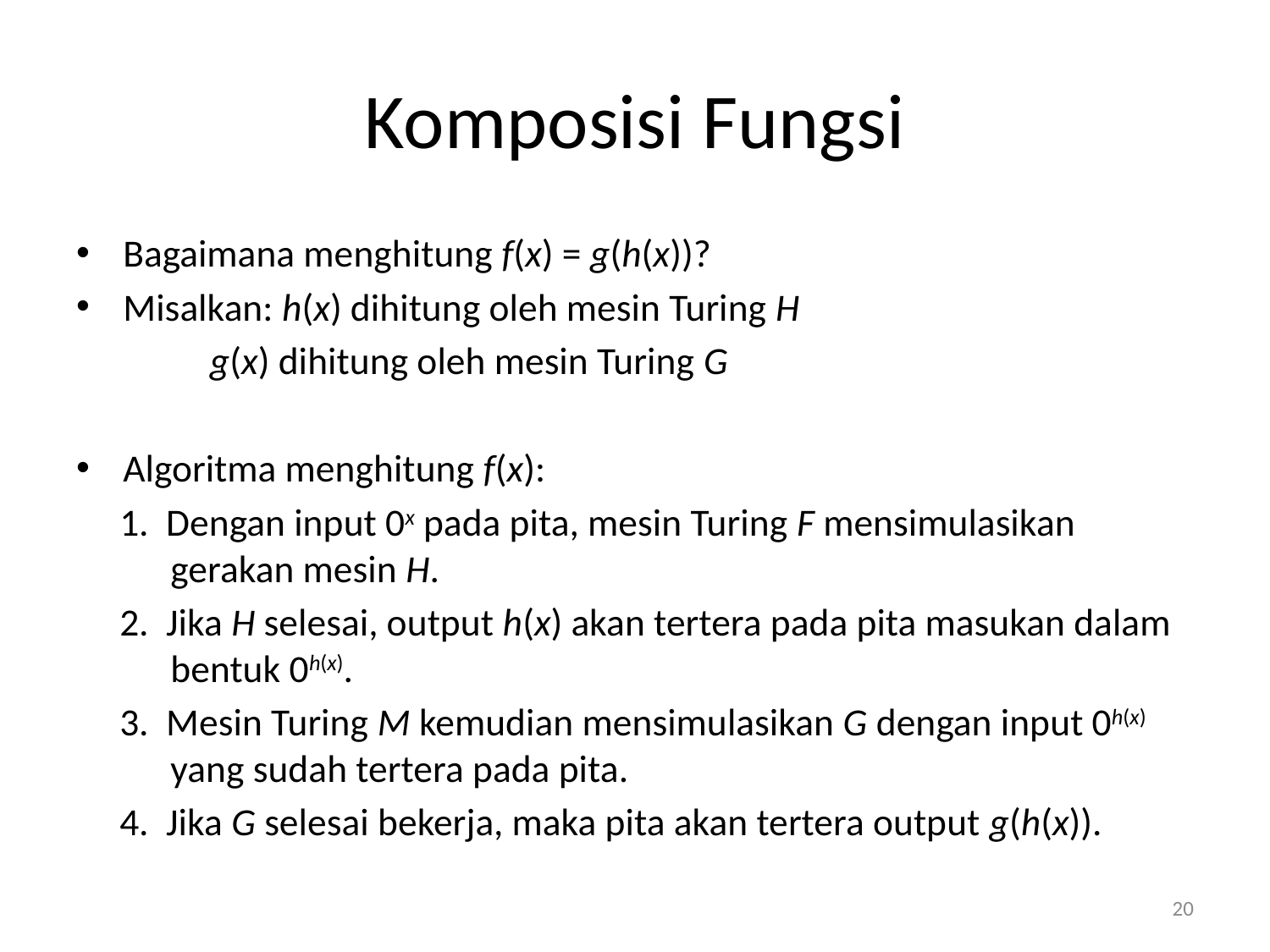

# Komposisi Fungsi
Bagaimana menghitung f(x) = g(h(x))?
Misalkan: h(x) dihitung oleh mesin Turing H
		          g(x) dihitung oleh mesin Turing G

Algoritma menghitung f(x):
     1.  Dengan input 0x pada pita, mesin Turing F mensimulasikan gerakan mesin H.
     2.  Jika H selesai, output h(x) akan tertera pada pita masukan dalam bentuk 0h(x).
     3.  Mesin Turing M kemudian mensimulasikan G dengan input 0h(x)  yang sudah tertera pada pita.
     4.  Jika G selesai bekerja, maka pita akan tertera output g(h(x)).

20